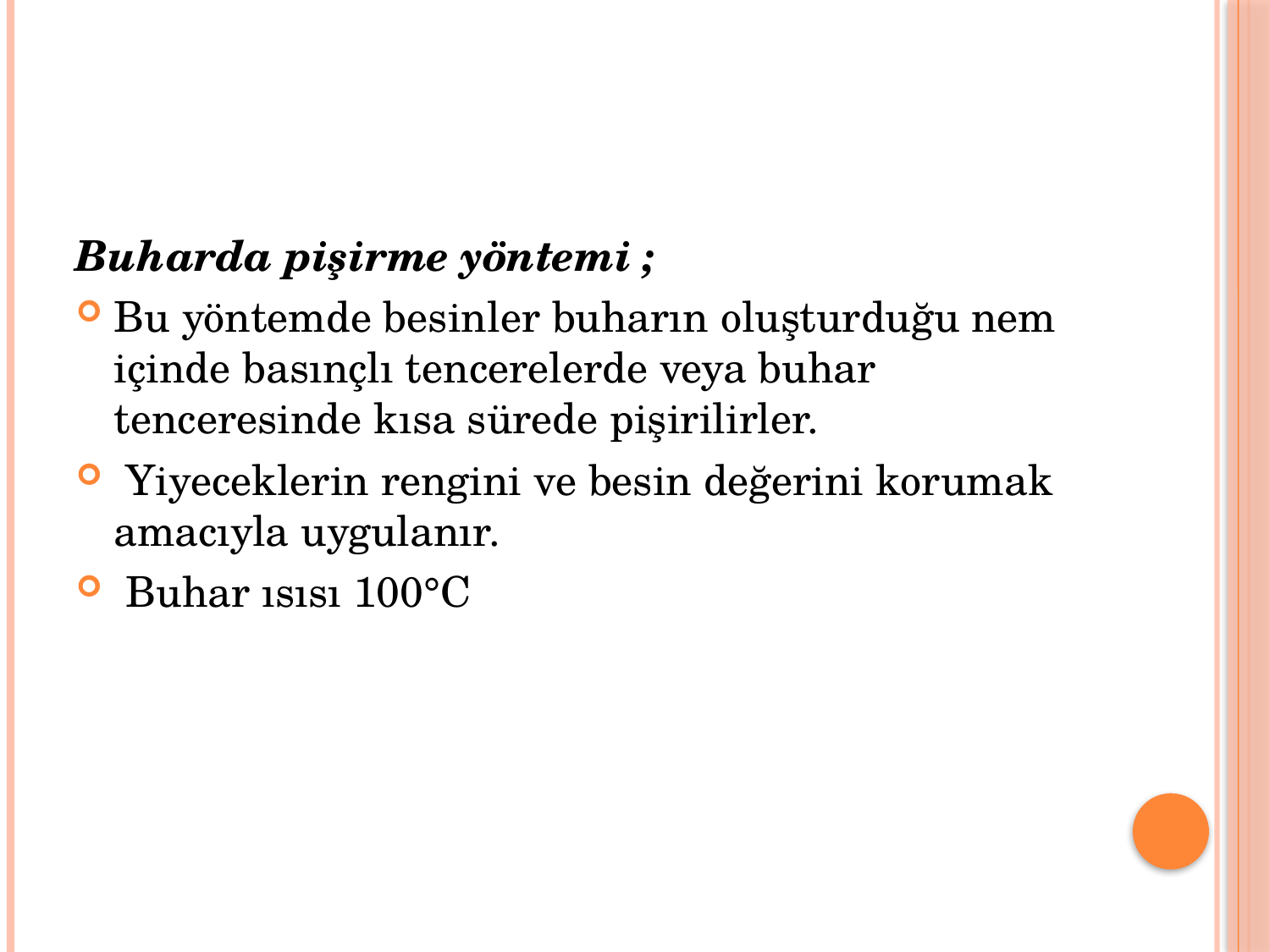

Buharda pişirme yöntemi ;
Bu yöntemde besinler buharın oluşturduğu nem içinde basınçlı tencerelerde veya buhar tenceresinde kısa sürede pişirilirler.
 Yiyeceklerin rengini ve besin değerini korumak amacıyla uygulanır.
 Buhar ısısı 100°C